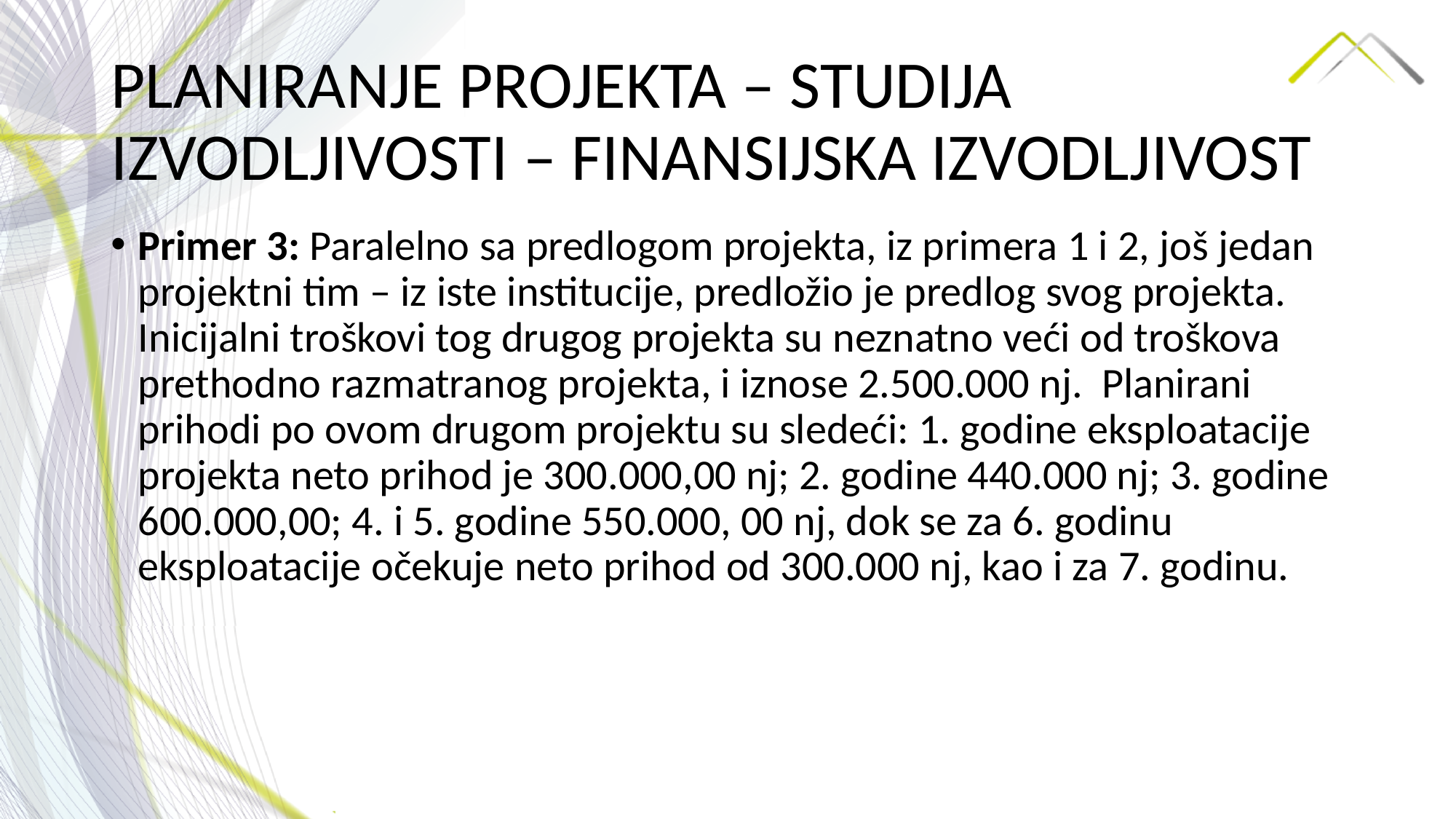

# PLANIRANJE PROJEKTA – STUDIJA IZVODLJIVOSTI – FINANSIJSKA IZVODLJIVOST
Primer 3: Paralelno sa predlogom projekta, iz primera 1 i 2, još jedan projektni tim – iz iste institucije, predložio je predlog svog projekta. Inicijalni troškovi tog drugog projekta su neznatno veći od troškova  prethodno razmatranog projekta, i iznose 2.500.000 nj.  Planirani prihodi po ovom drugom projektu su sledeći: 1. godine eksploatacije projekta neto prihod je 300.000,00 nj; 2. godine 440.000 nj; 3. godine 600.000,00; 4. i 5. godine 550.000, 00 nj, dok se za 6. godinu eksploatacije očekuje neto prihod od 300.000 nj, kao i za 7. godinu.